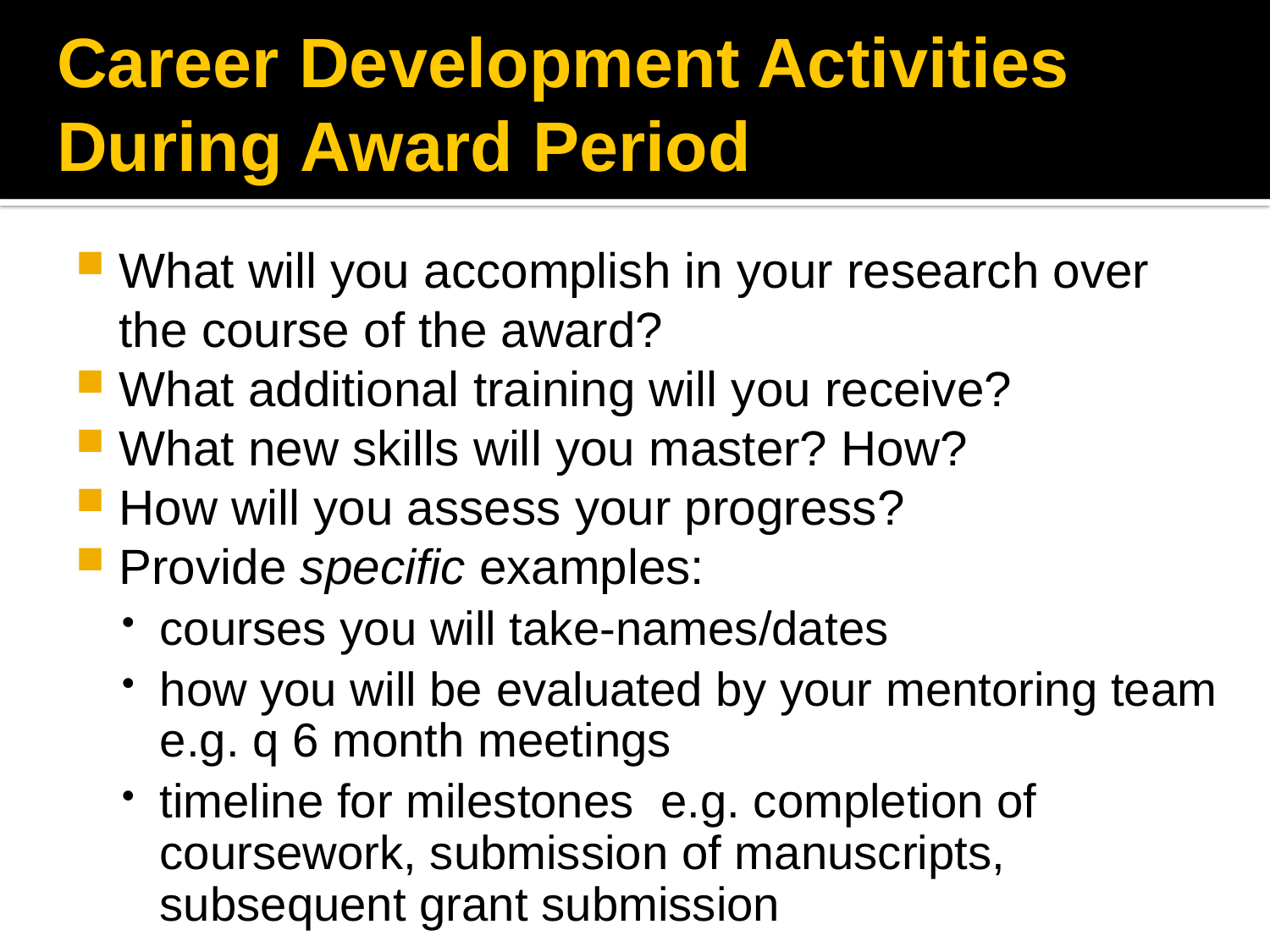

Career Development Activities During Award Period
What will you accomplish in your research over the course of the award?
What additional training will you receive?
What new skills will you master? How?
How will you assess your progress?
Provide specific examples:
courses you will take-names/dates
how you will be evaluated by your mentoring team e.g. q 6 month meetings
timeline for milestones  e.g. completion of coursework, submission of manuscripts, subsequent grant submission